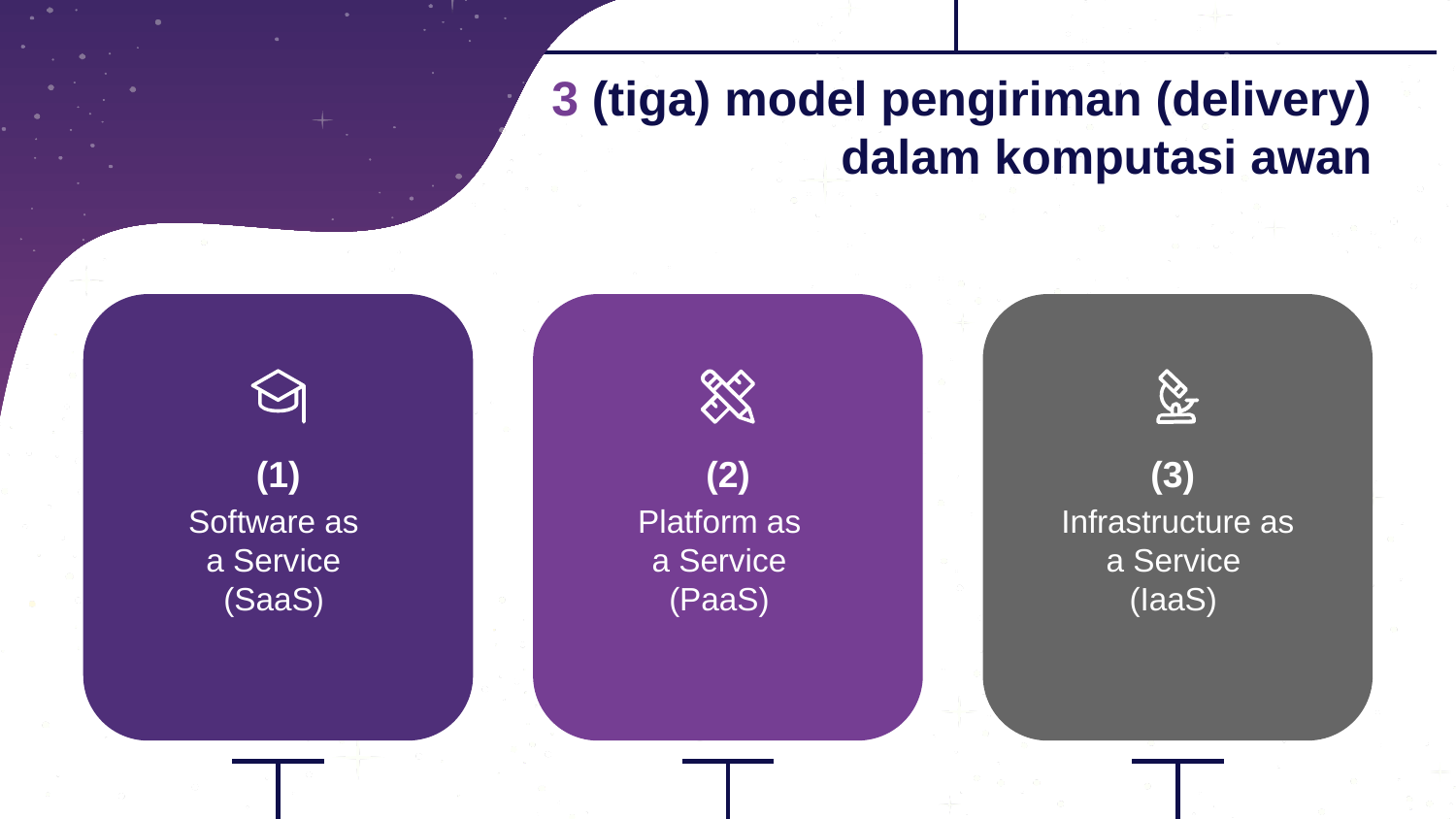

# 3 (tiga) model pengiriman (delivery) dalam komputasi awan

(1)
(2)
(3)
Software as
a Service
(SaaS)
Platform as
a Service
(PaaS)
Infrastructure as a Service
(IaaS)